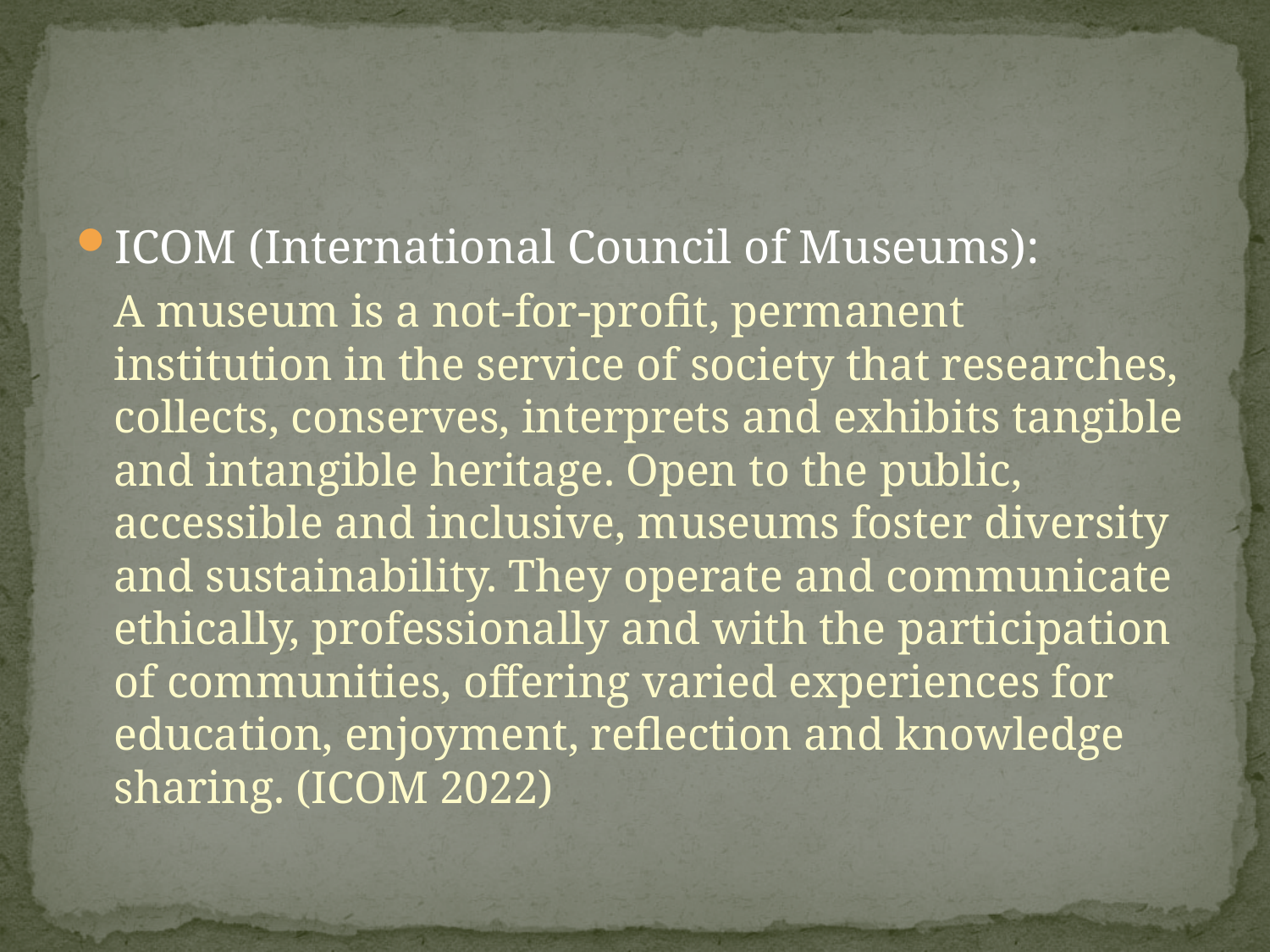

ICOM (International Council of Museums):
	A museum is a not-for-profit, permanent institution in the service of society that researches, collects, conserves, interprets and exhibits tangible and intangible heritage. Open to the public, accessible and inclusive, museums foster diversity and sustainability. They operate and communicate ethically, professionally and with the participation of communities, offering varied experiences for education, enjoyment, reflection and knowledge sharing. (ICOM 2022)